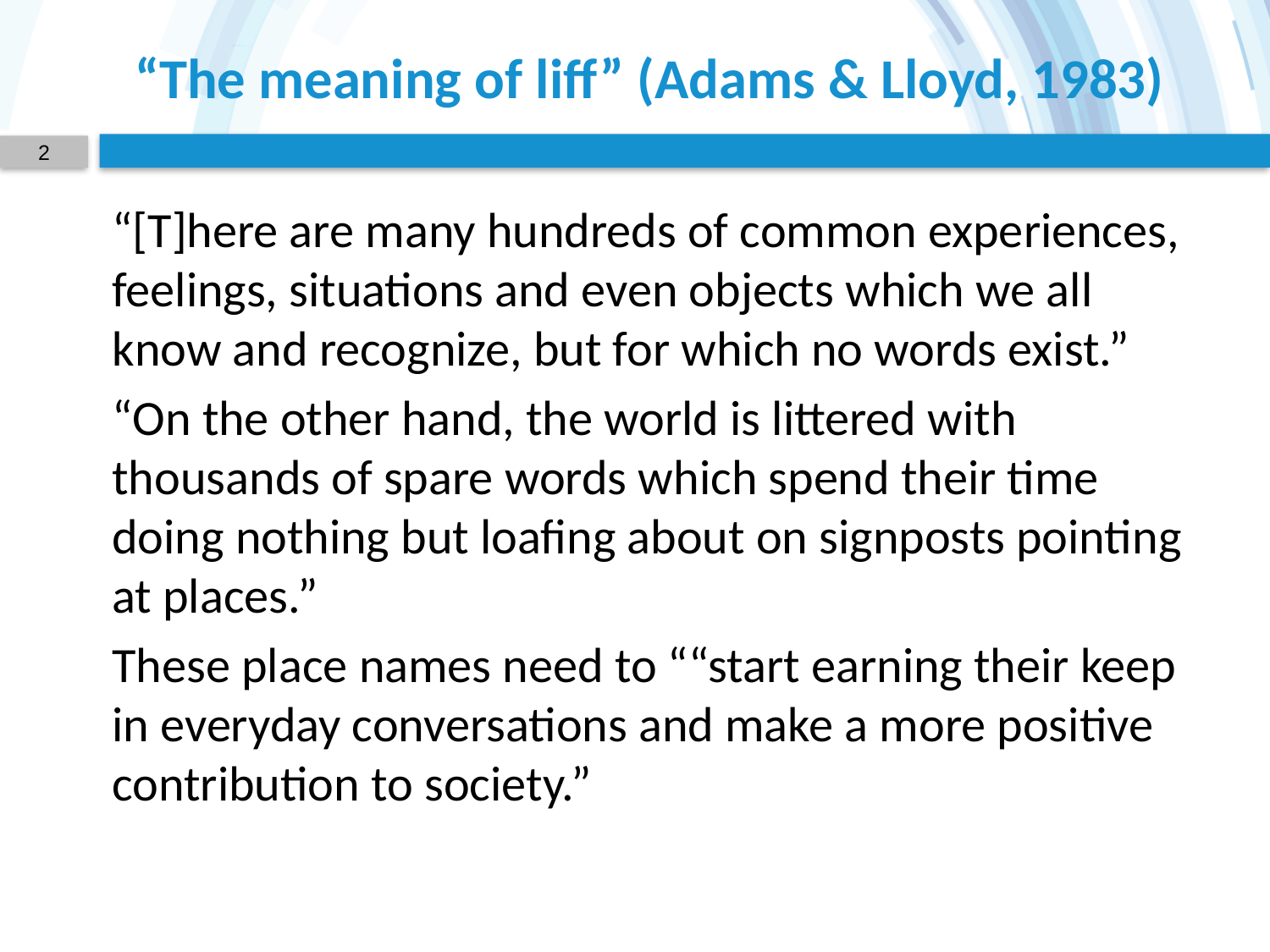

# “The meaning of liff” (Adams & Lloyd, 1983)
2
“[T]here are many hundreds of common experiences, feelings, situations and even objects which we all know and recognize, but for which no words exist.”
“On the other hand, the world is littered with thousands of spare words which spend their time doing nothing but loafing about on signposts pointing at places.”
These place names need to ““start earning their keep in everyday conversations and make a more positive contribution to society.”